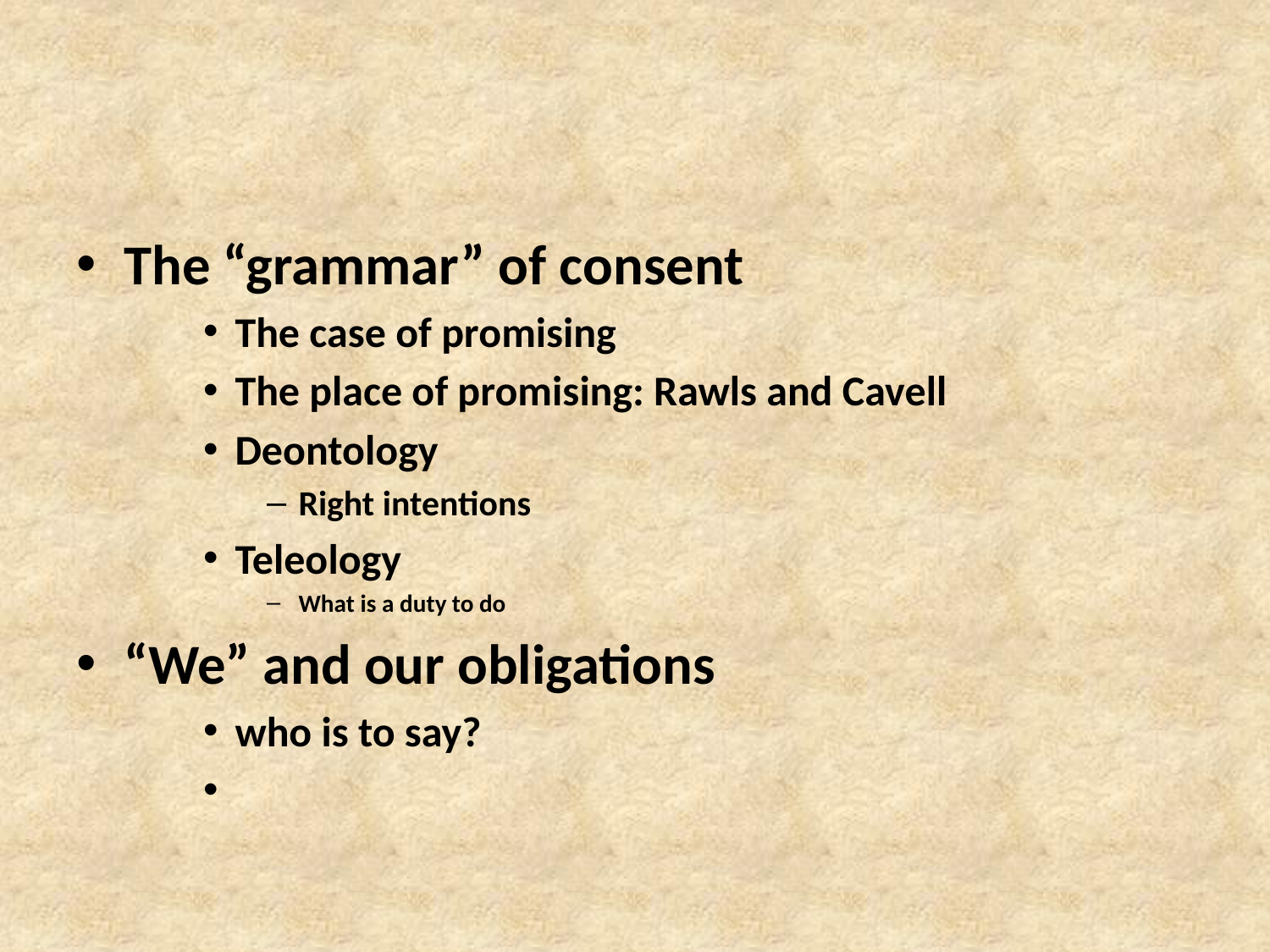

#
The “grammar” of consent
The case of promising
The place of promising: Rawls and Cavell
Deontology
Right intentions
Teleology
What is a duty to do
“We” and our obligations
who is to say?